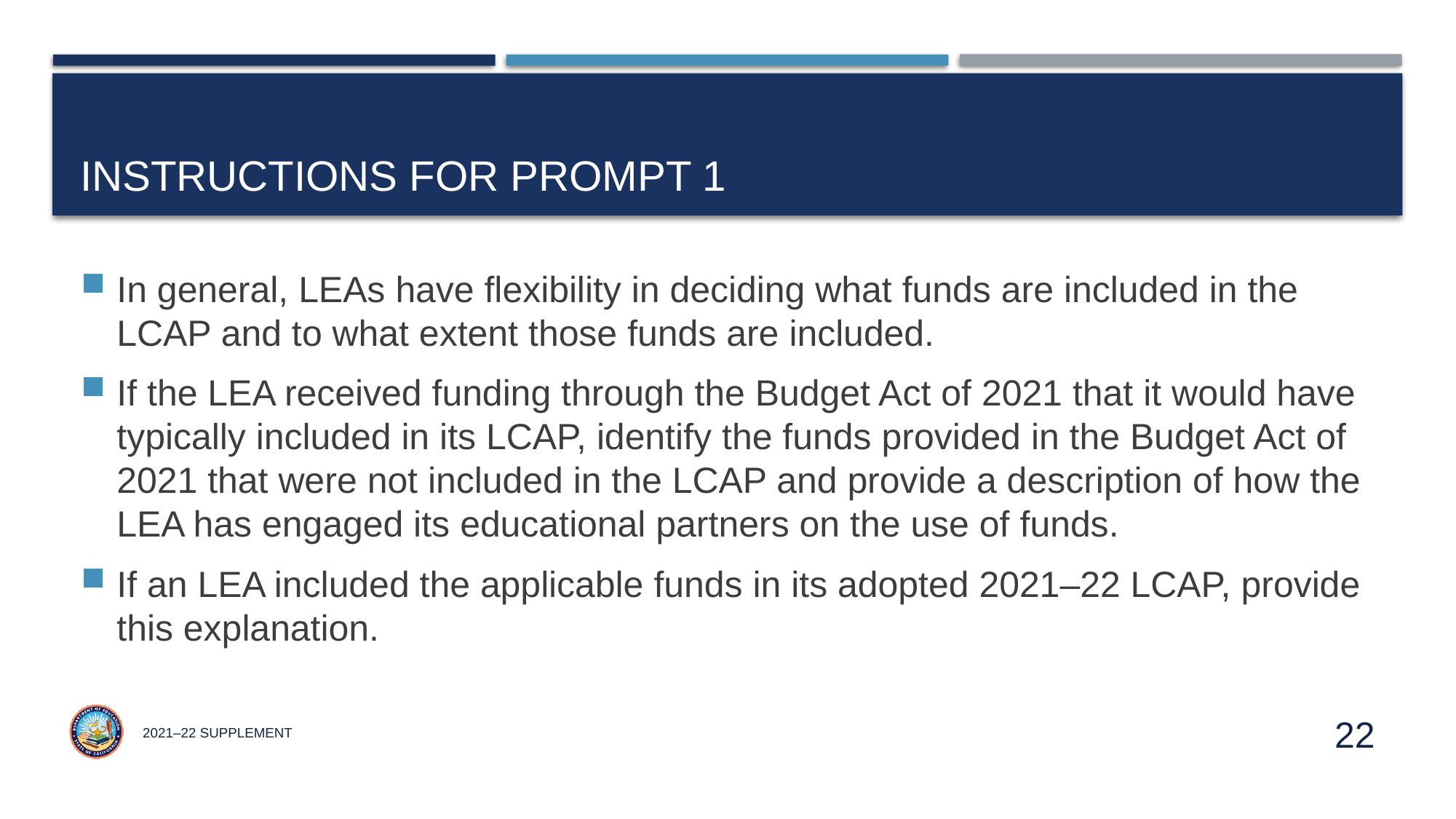

# Instructions for Prompt 1
In general, LEAs have flexibility in deciding what funds are included in the LCAP and to what extent those funds are included.
If the LEA received funding through the Budget Act of 2021 that it would have typically included in its LCAP, identify the funds provided in the Budget Act of 2021 that were not included in the LCAP and provide a description of how the LEA has engaged its educational partners on the use of funds.
If an LEA included the applicable funds in its adopted 2021–22 LCAP, provide this explanation.
2021–22 Supplement
22